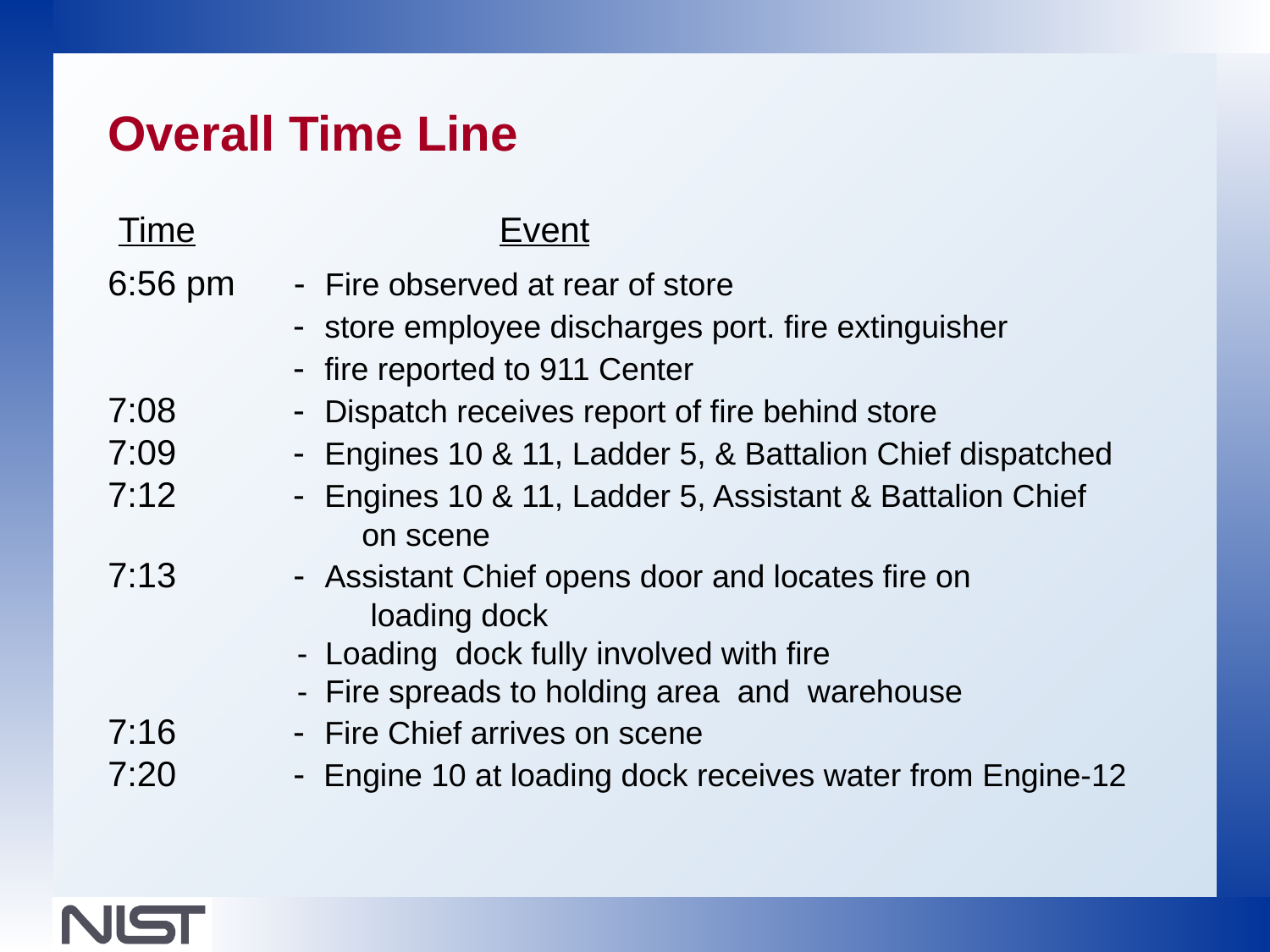

Overall Time Line
Time			Event
6:56 pm      -  Fire observed at rear of store
	      -  store employee discharges port. fire extinguisher
	      -  fire reported to 911 Center
7:08	      -  Dispatch receives report of fire behind store
7:09	      -  Engines 10 & 11, Ladder 5, & Battalion Chief dispatched
7:12	      -  Engines 10 & 11, Ladder 5, Assistant & Battalion Chief 			on scene
7:13            -  Assistant Chief opens door and locates fire on
                      	 loading dock
	       -  Loading  dock fully involved with fire
	       -  Fire spreads to holding area  and  warehouse
7:16	      -  Fire Chief arrives on scene
7:20            -  Engine 10 at loading dock receives water from Engine-12